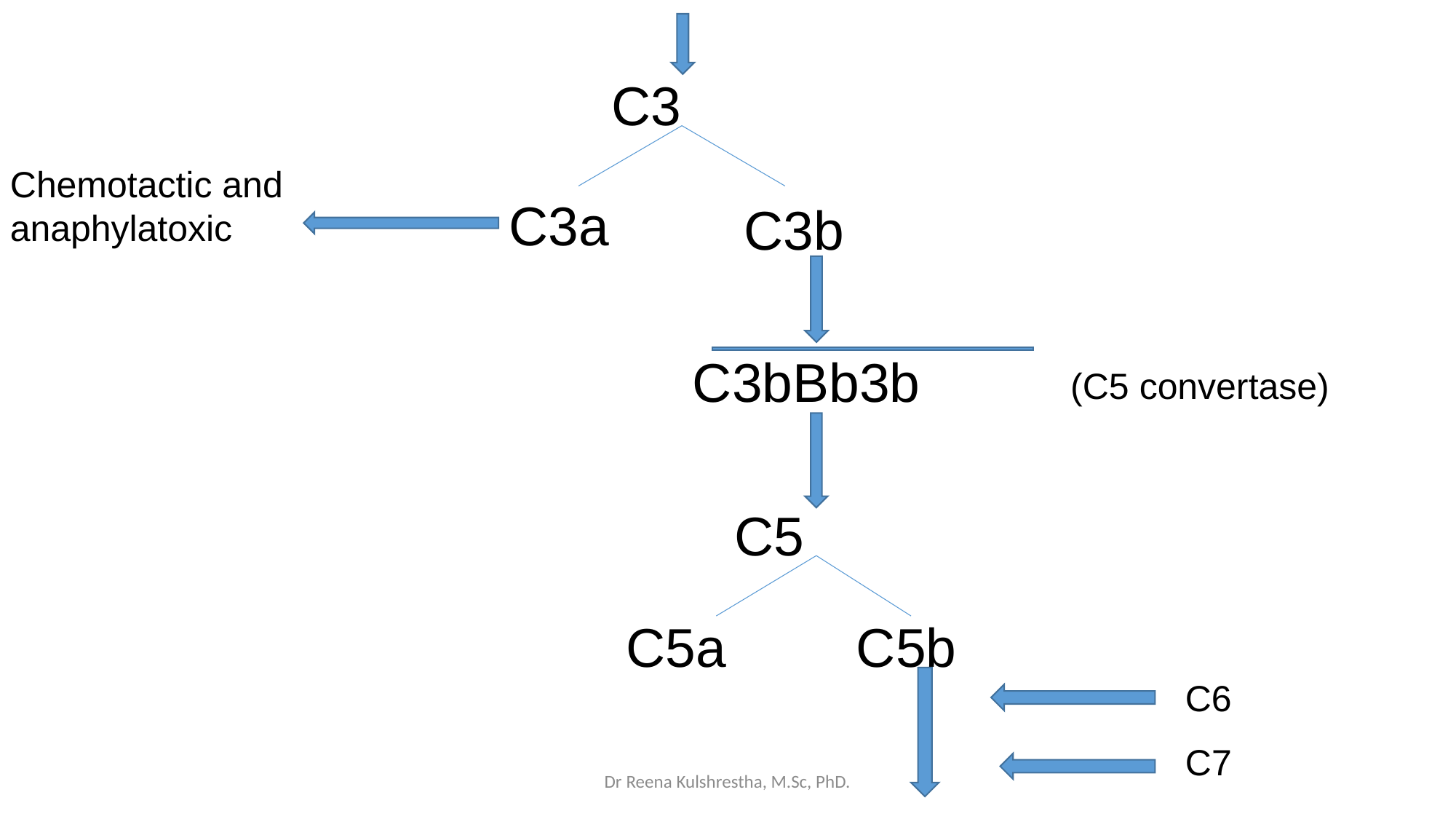

C3
Chemotactic and anaphylatoxic
C3a
C3b

C3bBb3b
(C5 convertase)

    C5
C5a
C5b

C6

C7

Dr Reena Kulshrestha, M.Sc, PhD.